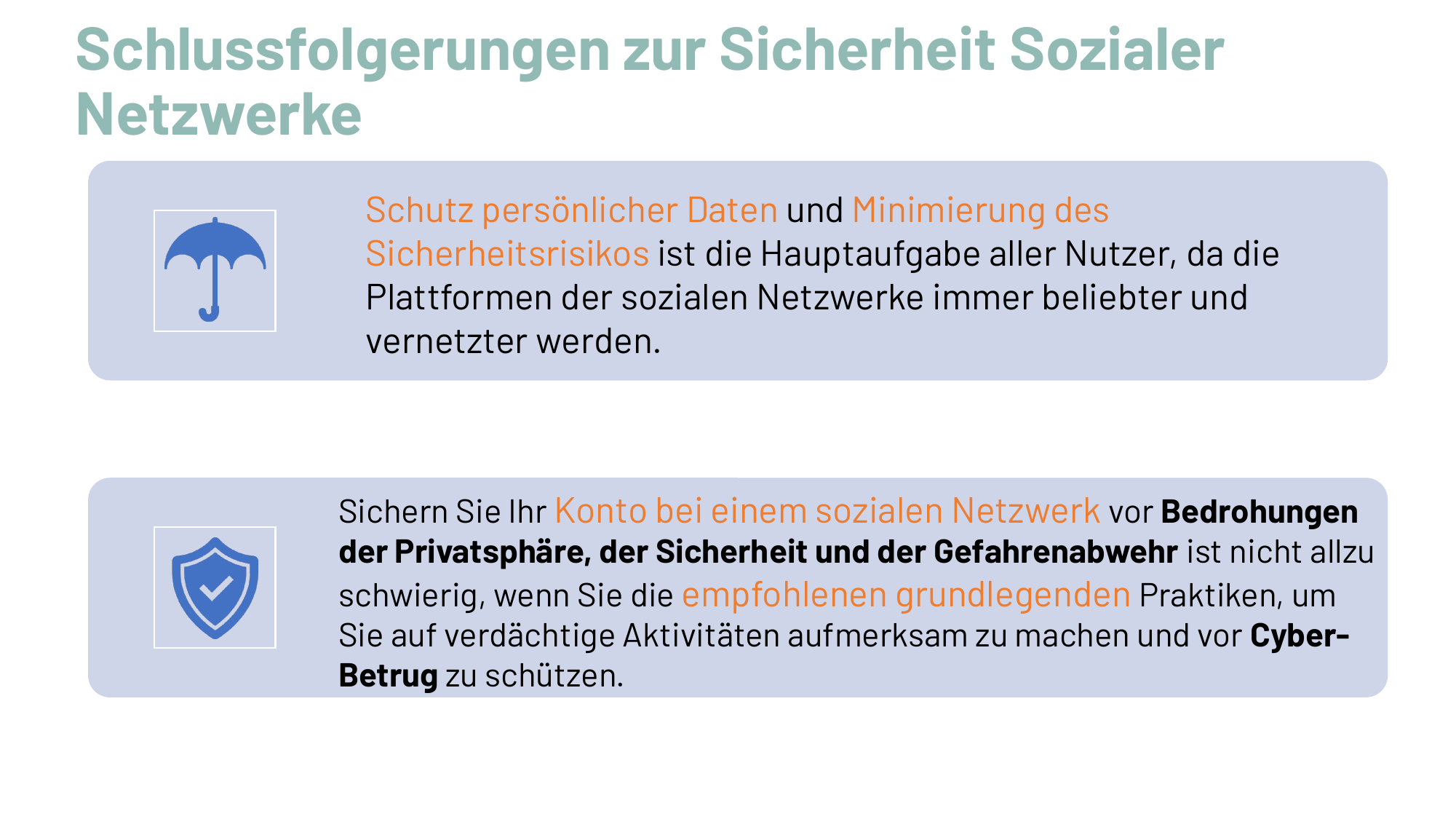

# Schlussfolgerungen zur Sicherheit Sozialer Netzwerke
Schutz persönlicher Daten und Minimierung des Sicherheitsrisikos ist die Hauptaufgabe aller Nutzer, da die Plattformen der sozialen Netzwerke immer beliebter und vernetzter werden.
Sichern Sie Ihr Konto bei einem sozialen Netzwerk vor Bedrohungen der Privatsphäre, der Sicherheit und der Gefahrenabwehr ist nicht allzu schwierig, wenn Sie die empfohlenen grundlegenden Praktiken, um Sie auf verdächtige Aktivitäten aufmerksam zu machen und vor Cyber-Betrug zu schützen.